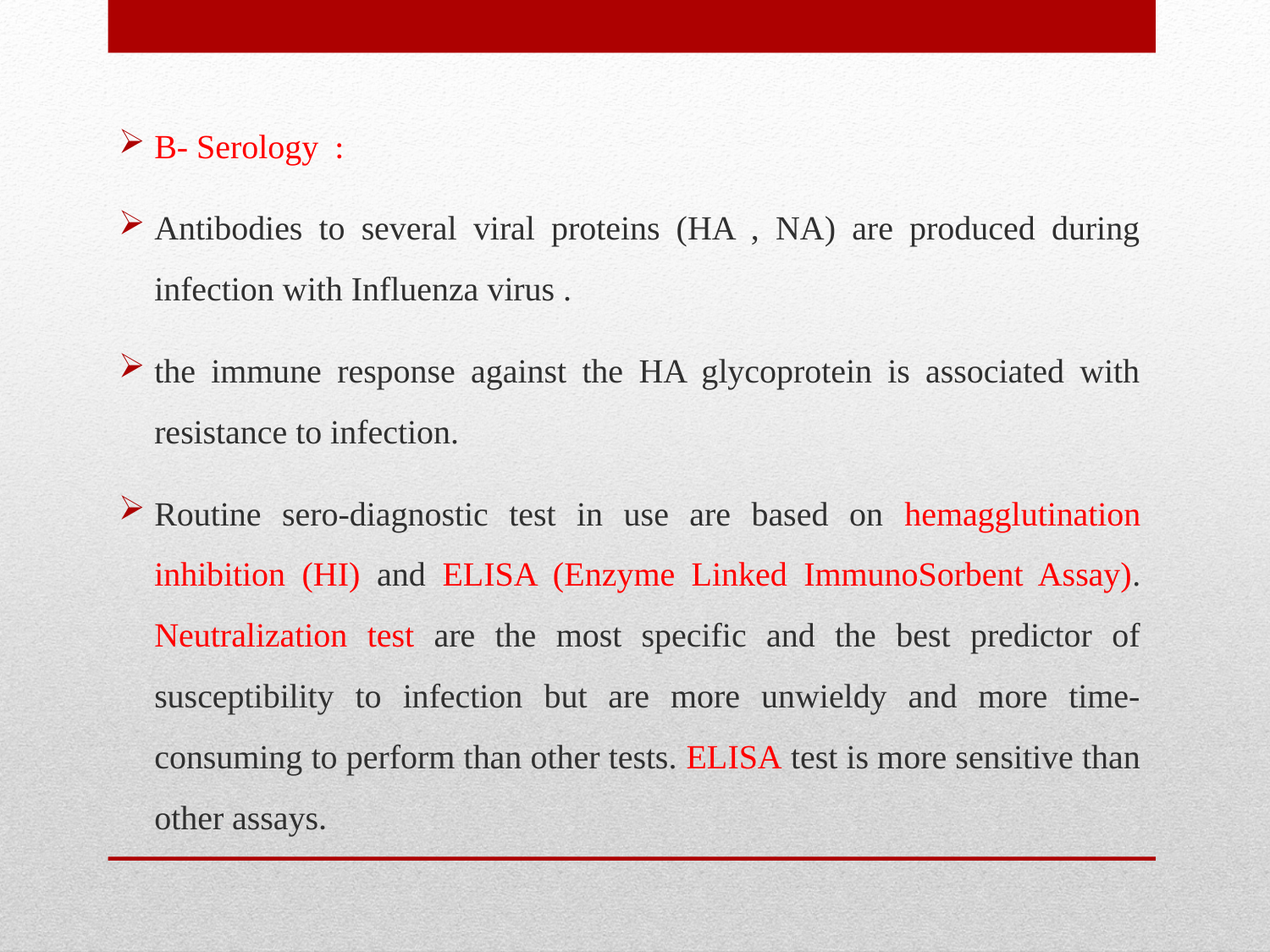

B- Serology  :
Antibodies to several viral proteins (HA , NA) are produced during infection with Influenza virus .
the immune response against the HA glycoprotein is associated with resistance to infection.
Routine sero-diagnostic test in use are based on hemagglutination inhibition (HI) and ELISA (Enzyme Linked ImmunoSorbent Assay). Neutralization test are the most specific and the best predictor of susceptibility to infection but are more unwieldy and more time-consuming to perform than other tests. ELISA test is more sensitive than other assays.